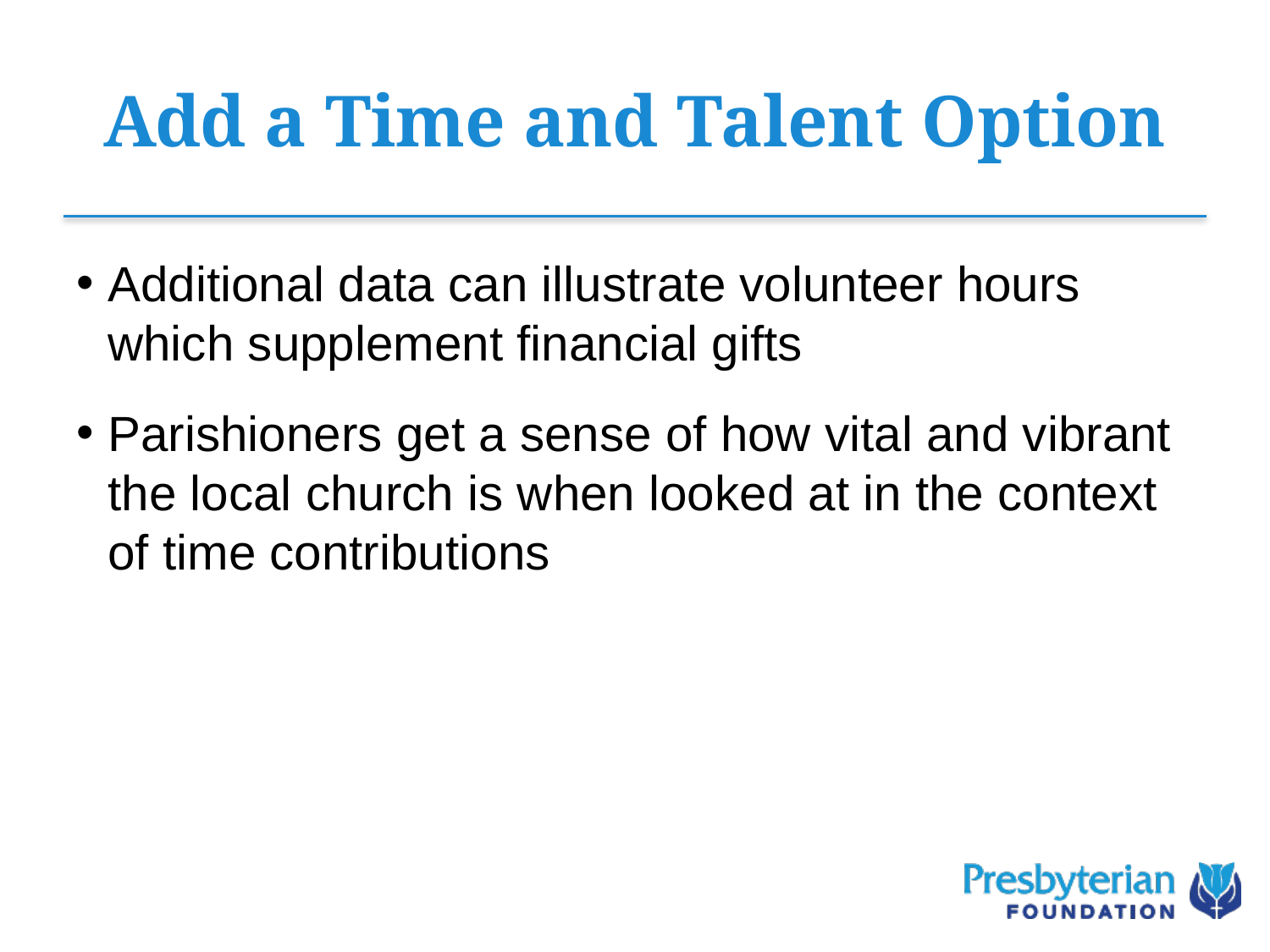

# Add a Time and Talent Option
Additional data can illustrate volunteer hours which supplement financial gifts
Parishioners get a sense of how vital and vibrant the local church is when looked at in the context of time contributions